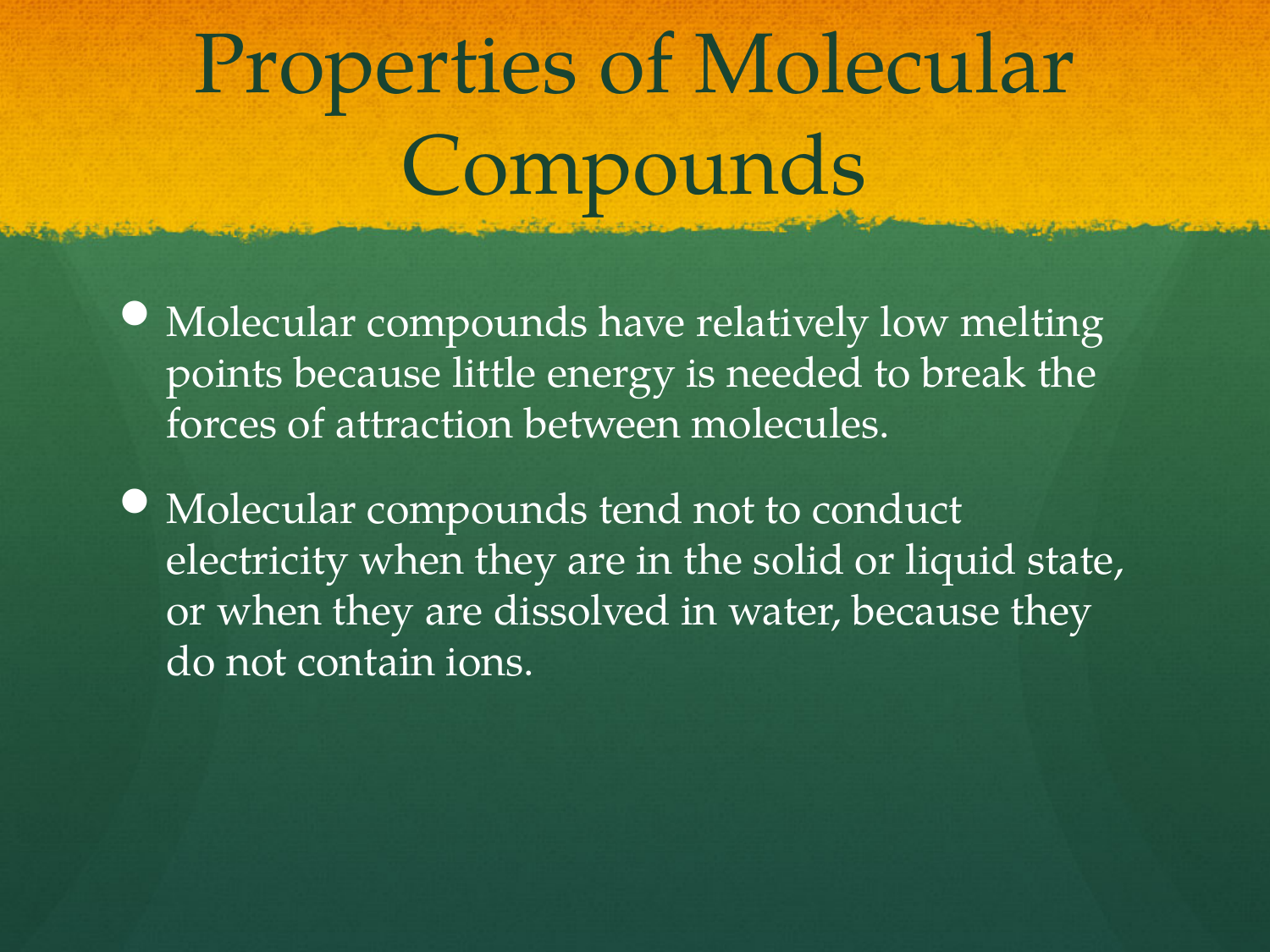

# Properties of Molecular Compounds
Molecular compounds have relatively low melting points because little energy is needed to break the forces of attraction between molecules.
Molecular compounds tend not to conduct electricity when they are in the solid or liquid state, or when they are dissolved in water, because they do not contain ions.